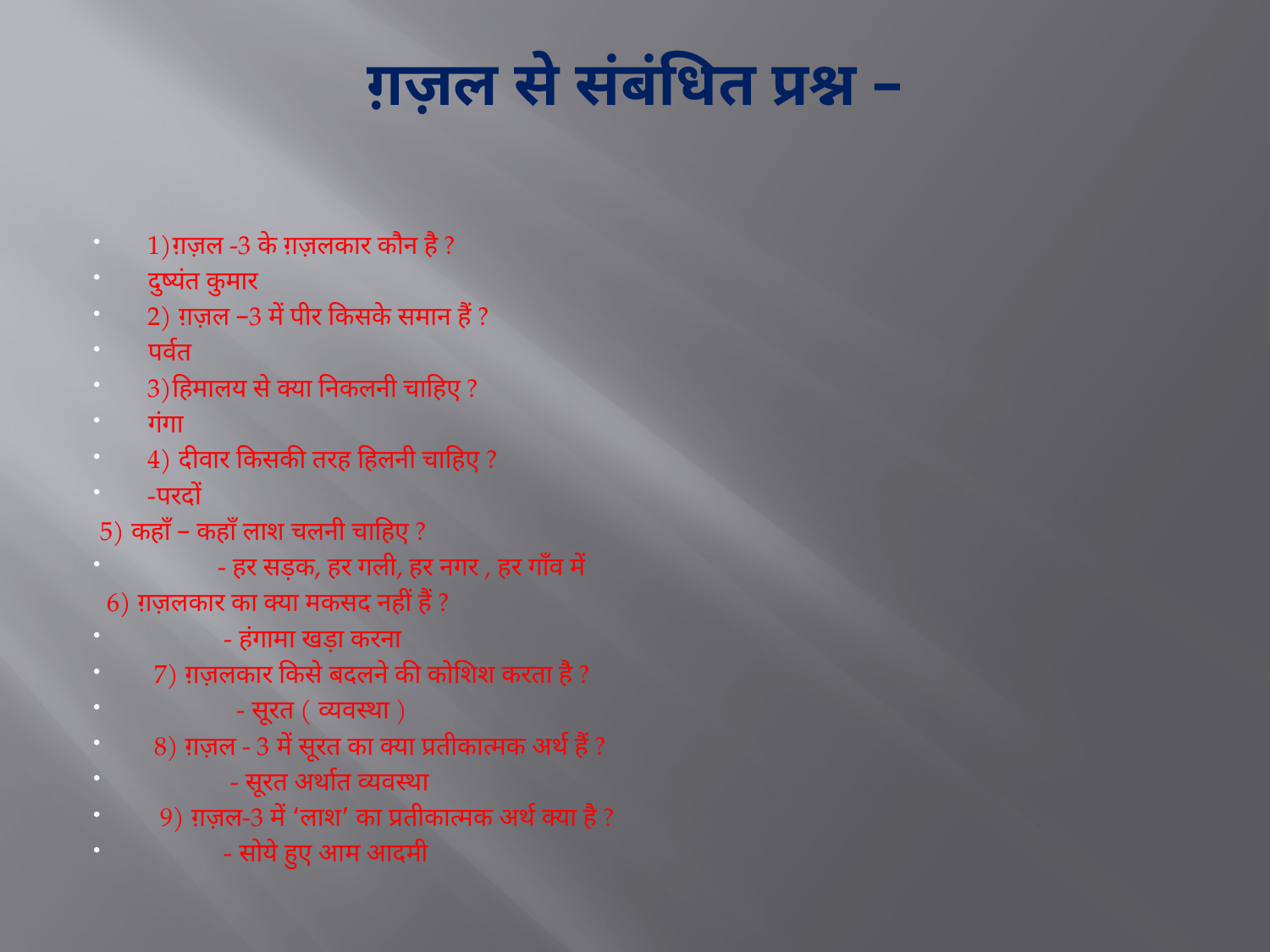

# ग़ज़ल से संबंधित प्रश्न –
1)ग़ज़ल -3 के ग़ज़लकार कौन है ?
दुष्यंत कुमार
2) ग़ज़ल –3 में पीर किसके समान हैं ?
पर्वत
3)हिमालय से क्या निकलनी चाहिए ?
गंगा
4) दीवार किसकी तरह हिलनी चाहिए ?
-परदों
 5) कहाँ – कहाँ लाश चलनी चाहिए ?
           - हर सड़क, हर गली, हर नगर , हर गाँव में
  6) ग़ज़लकार का क्या मकसद नहीं हैं ?
            - हंगामा खड़ा करना
 7) ग़ज़लकार किसे बदलने की कोशिश करता है ?
              - सूरत ( व्यवस्था )
 8) ग़ज़ल - 3 में सूरत का क्या प्रतीकात्मक अर्थ हैं ?
             - सूरत अर्थात व्यवस्था
  9) ग़ज़ल-3 में ‘लाश’ का प्रतीकात्मक अर्थ क्या है ?
            - सोये हुए आम आदमी